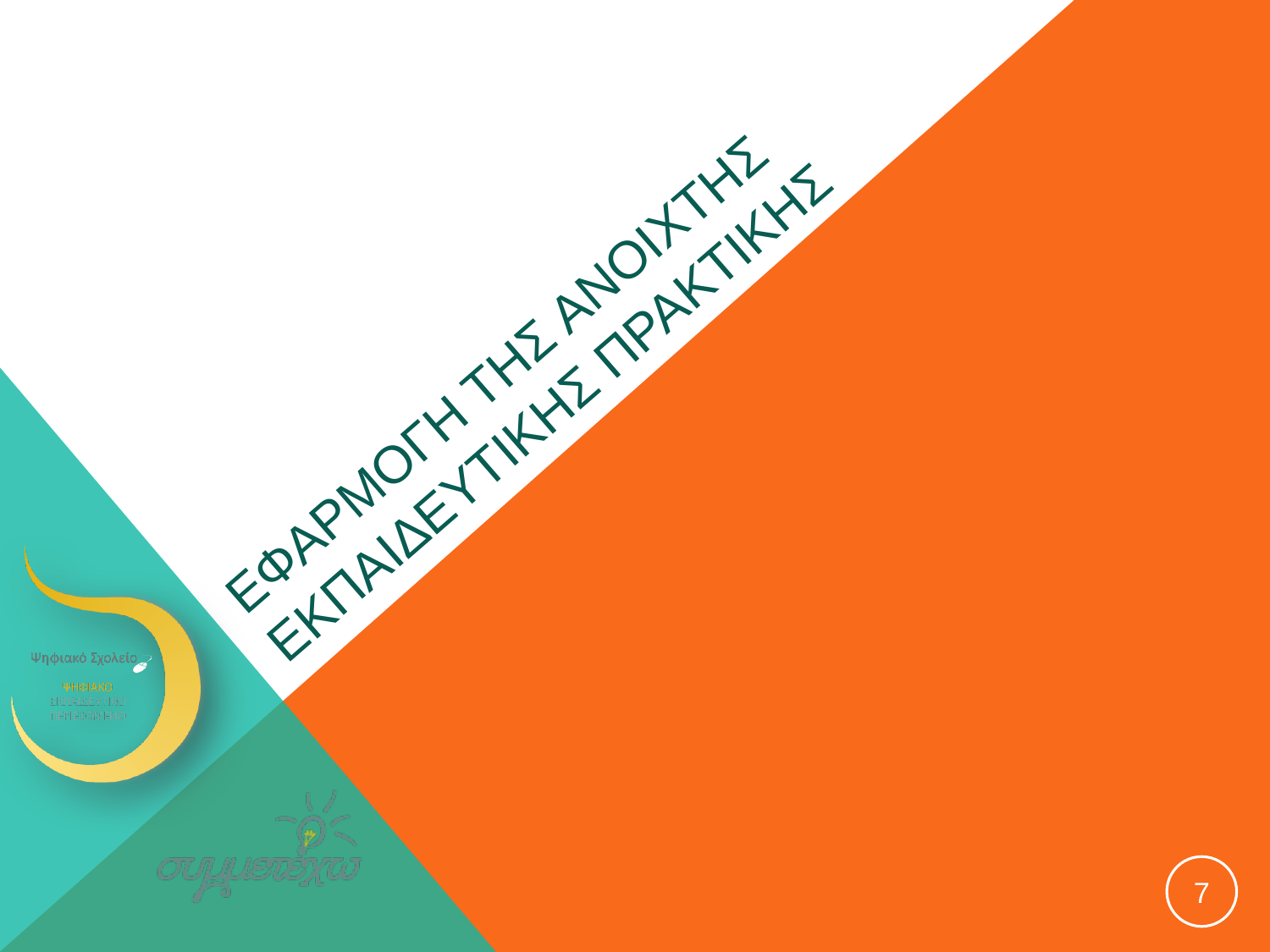

# ΕΦΑΡΜΟΓΗ ΤΗΣ ανοιχτησ εκπαιδευτικησ ΠΡΑΚΤΙΚΗΣ
7